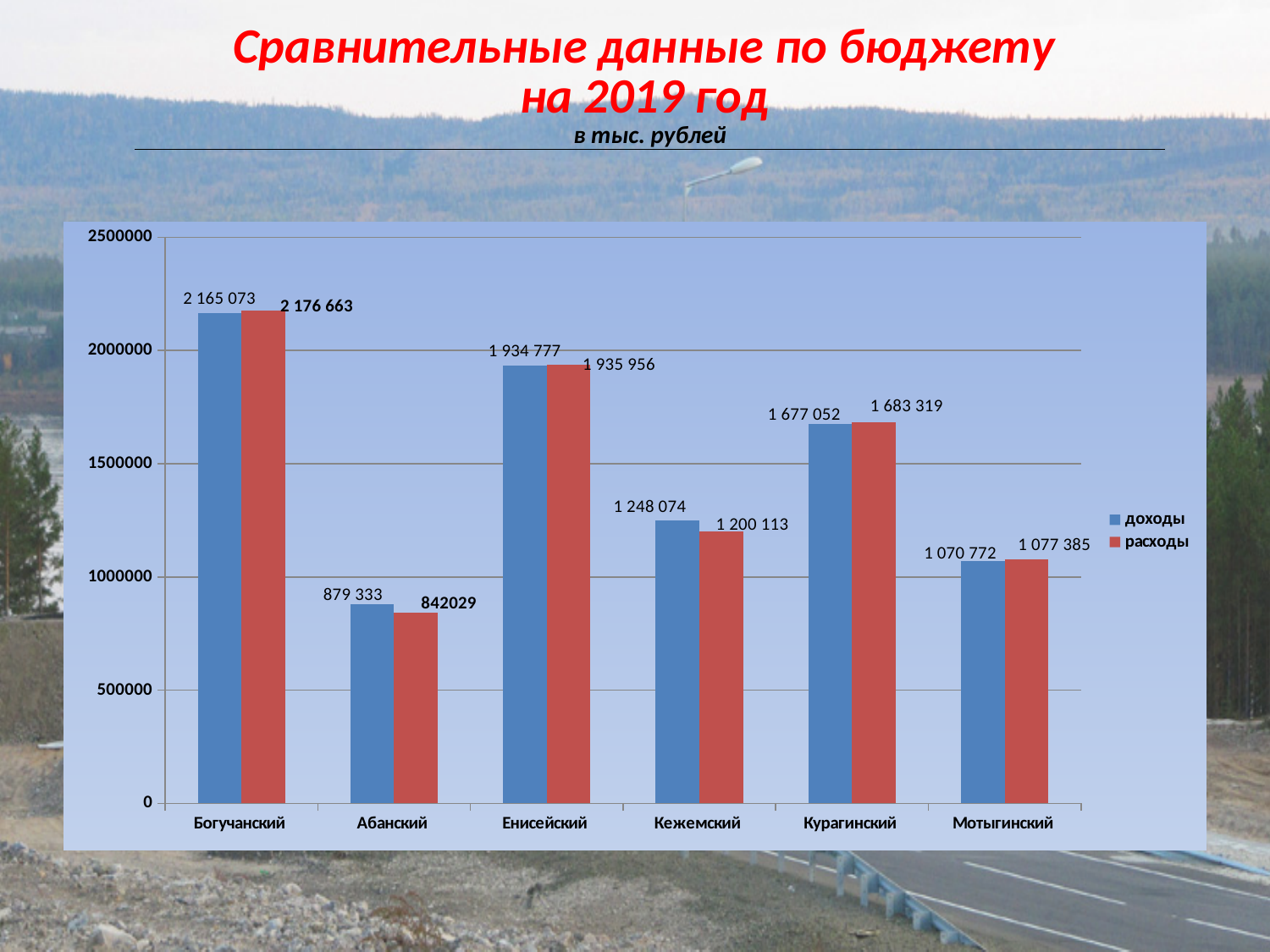

| Сравнительные данные по бюджету на 2019 год в тыс. рублей |
| --- |

### Chart

| Category | доходы | расходы |
|---|---|---|
| Богучанский  | 2165073.0 | 2176663.0 |
| Абанский  | 879333.0 | 842029.0 |
| Енисейский  | 1934777.0 | 1935956.0 |
| Кежемский  | 1248074.0 | 1200113.0 |
| Курагинский  | 1677052.0 | 1683319.0 |
| Мотыгинский  | 1070772.0 | 1077385.0 |

### Chart

| Category |
|---|